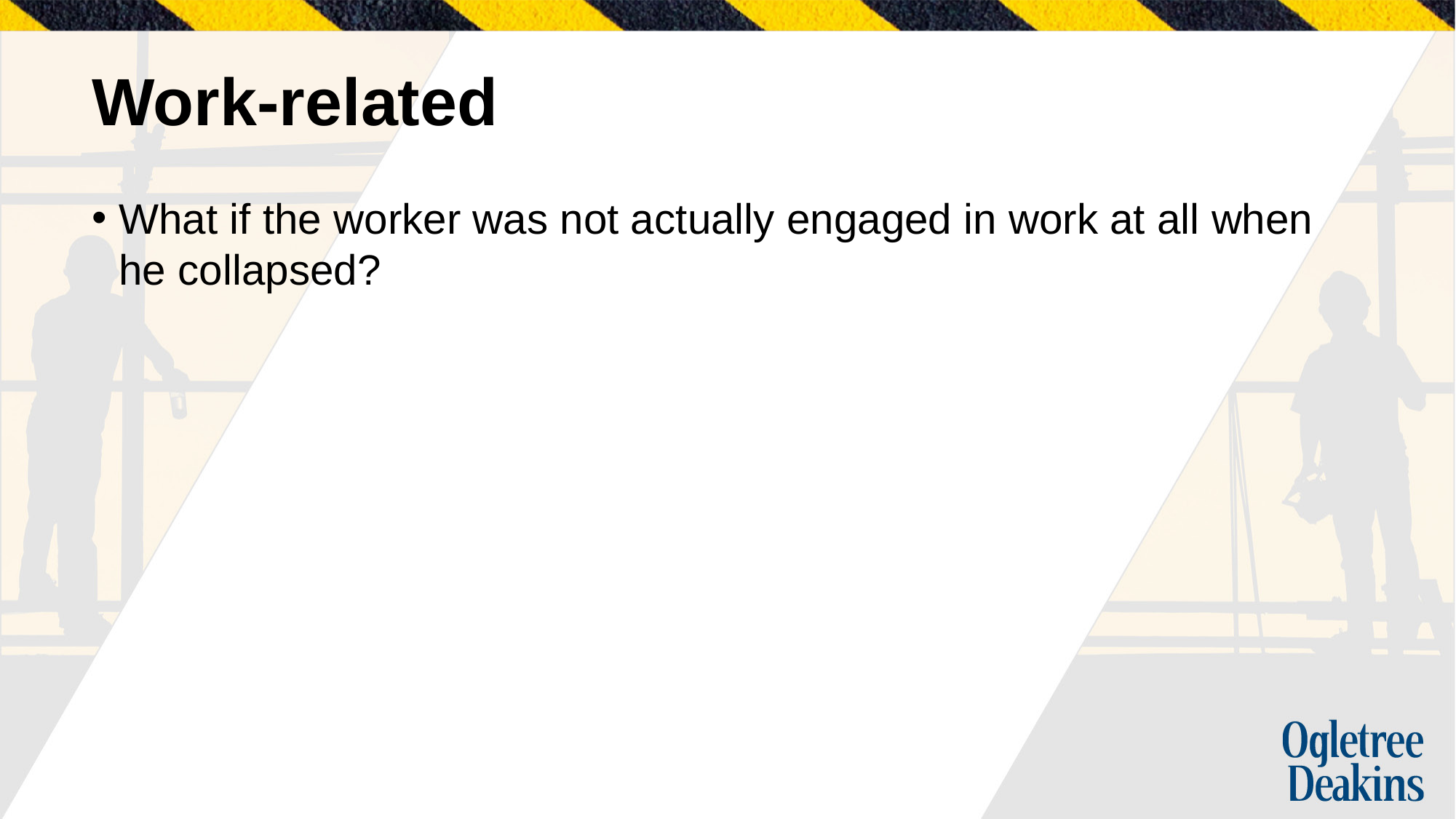

# Work-related
What if the worker was not actually engaged in work at all when he collapsed?